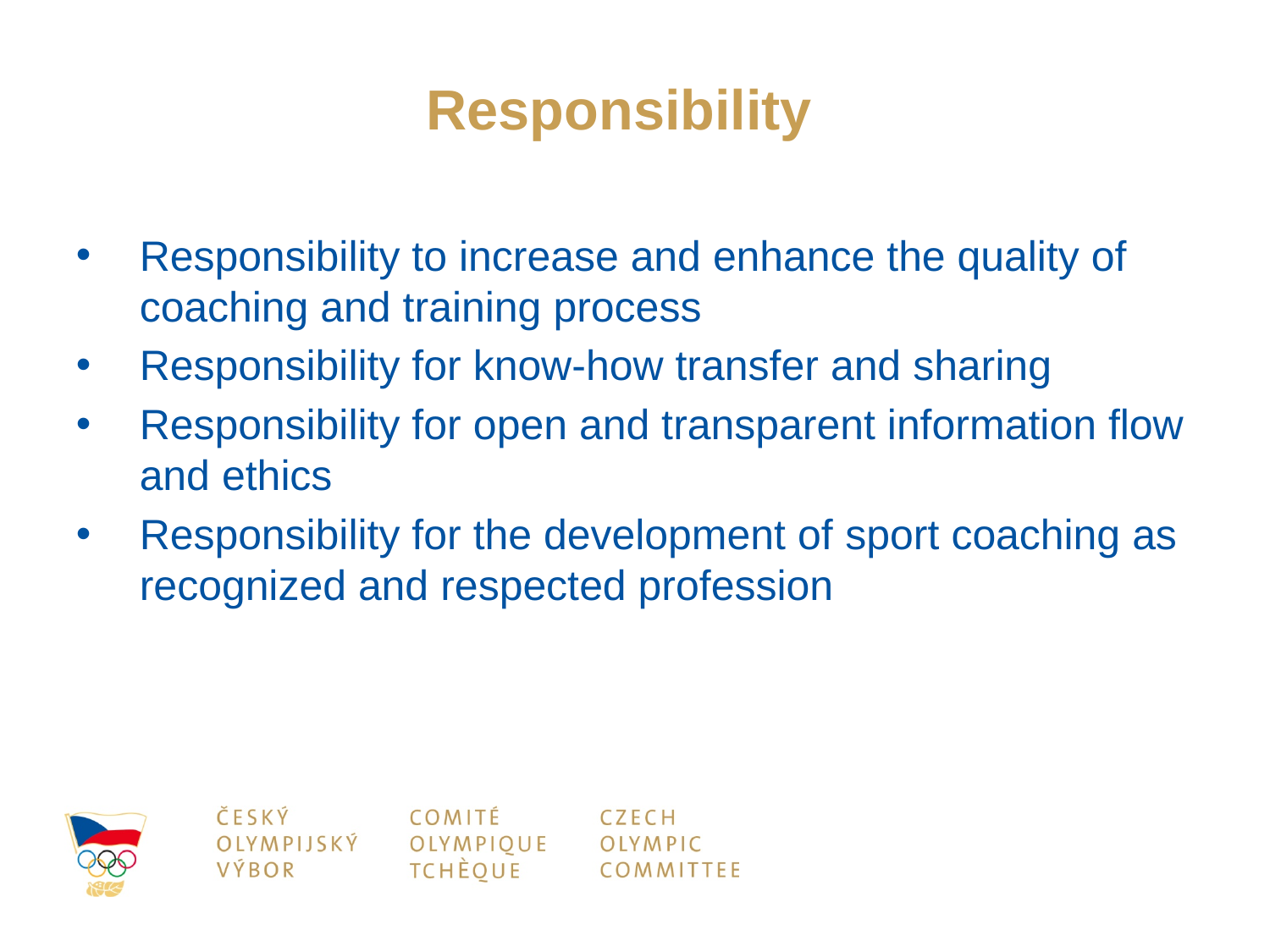

# Responsibility
Responsibility to increase and enhance the quality of coaching and training process
Responsibility for know-how transfer and sharing
Responsibility for open and transparent information flow and ethics
Responsibility for the development of sport coaching as recognized and respected profession